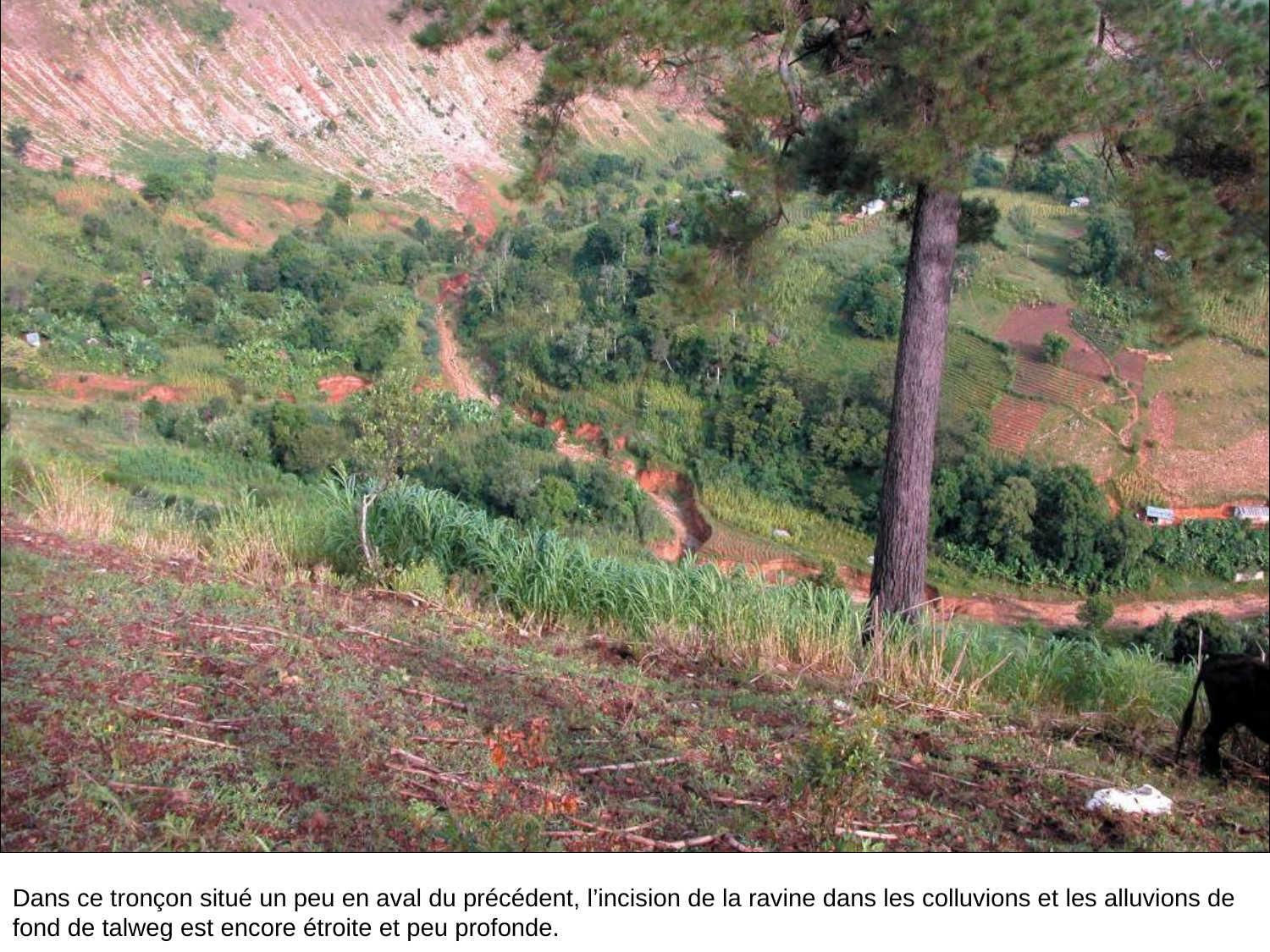

# Dans ce tronçon situé un peu en aval du précédent, l’incision de la ravine dans les colluvions et les alluvions de fond de talweg est encore étroite et peu profonde.
Dans ce tronçon situé un peu en aval du précédent, l’incision de la ravine dans les colluvions et les alluvions de fond de talweg est encore étroite et peu profonde.